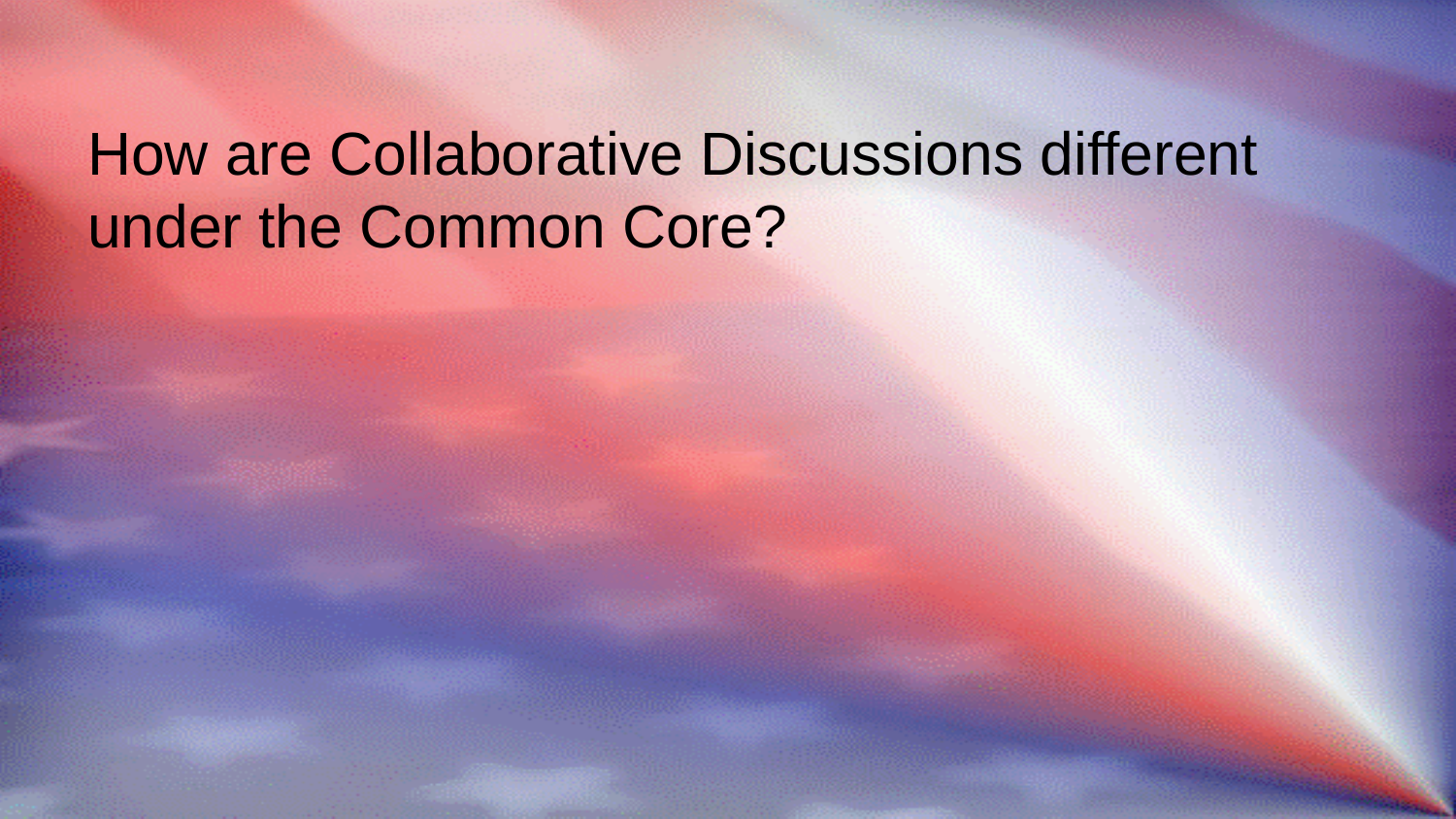

How are Collaborative Discussions different under the Common Core?